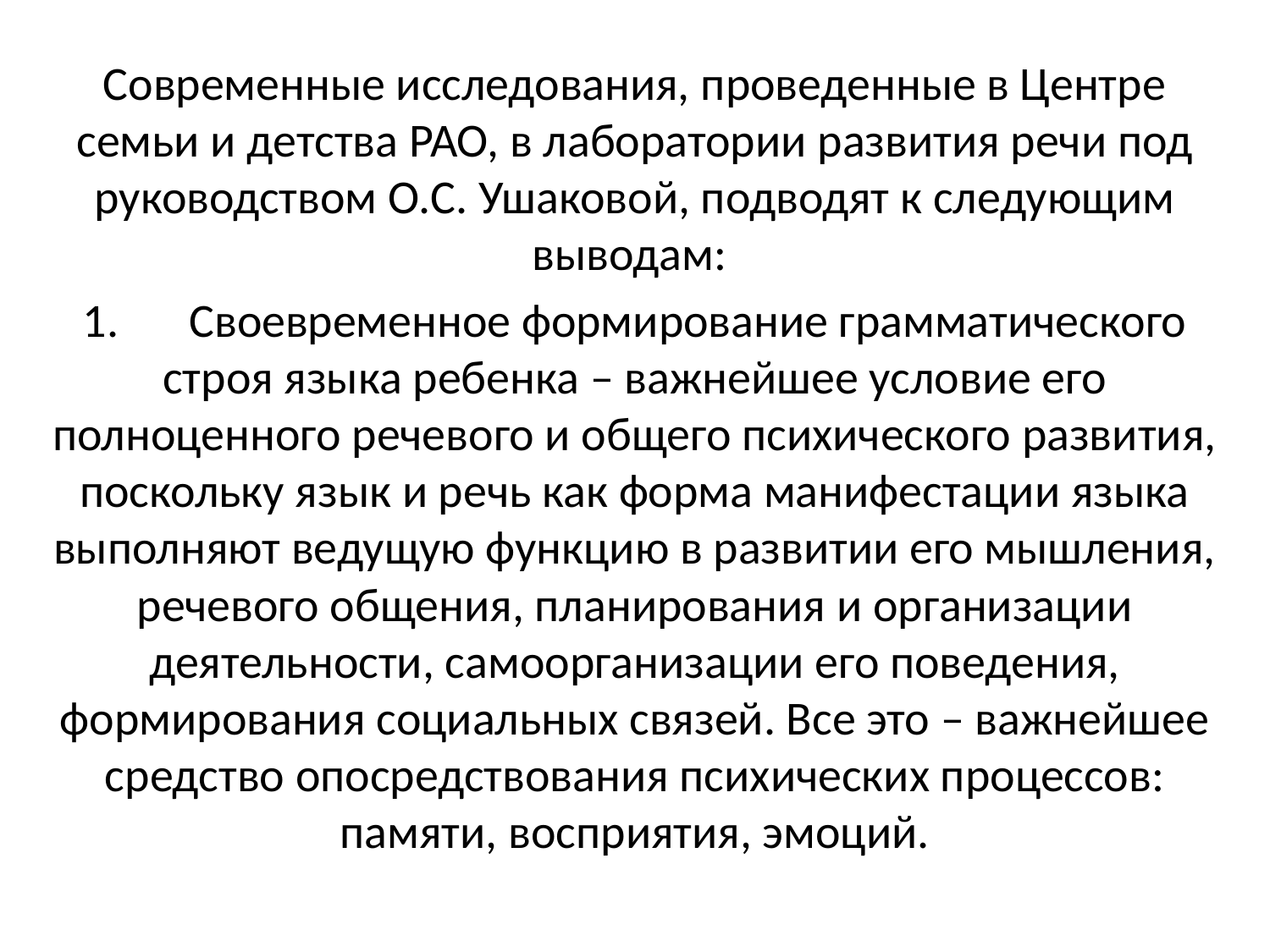

Современные исследования, проведенные в Центре семьи и детства РАО, в лаборатории развития речи под руководством О.С. Ушаковой, подводят к следующим выводам:
1.	Своевременное формирование грамматического строя языка ребенка – важнейшее условие его полноценного речевого и общего психического развития, поскольку язык и речь как форма манифестации языка выполняют ведущую функцию в развитии его мышления, речевого общения, планирования и организации деятельности, самоорганизации его поведения, формирования социальных связей. Все это – важнейшее средство опосредствования психических процессов: памяти, восприятия, эмоций.